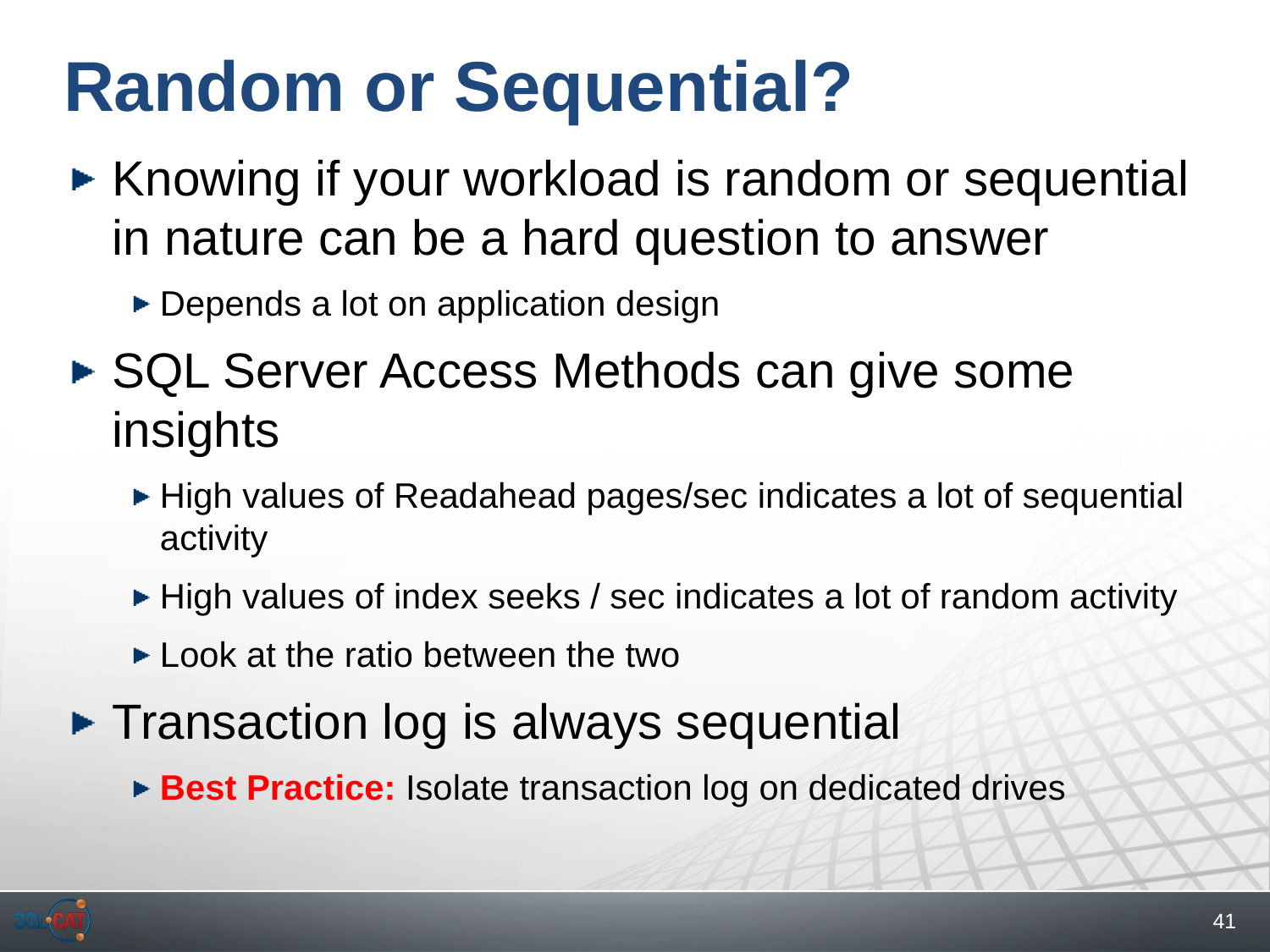

# Random or Sequential?
Knowing if your workload is random or sequential in nature can be a hard question to answer
Depends a lot on application design
SQL Server Access Methods can give some insights
High values of Readahead pages/sec indicates a lot of sequential activity
High values of index seeks / sec indicates a lot of random activity
Look at the ratio between the two
Transaction log is always sequential
Best Practice: Isolate transaction log on dedicated drives